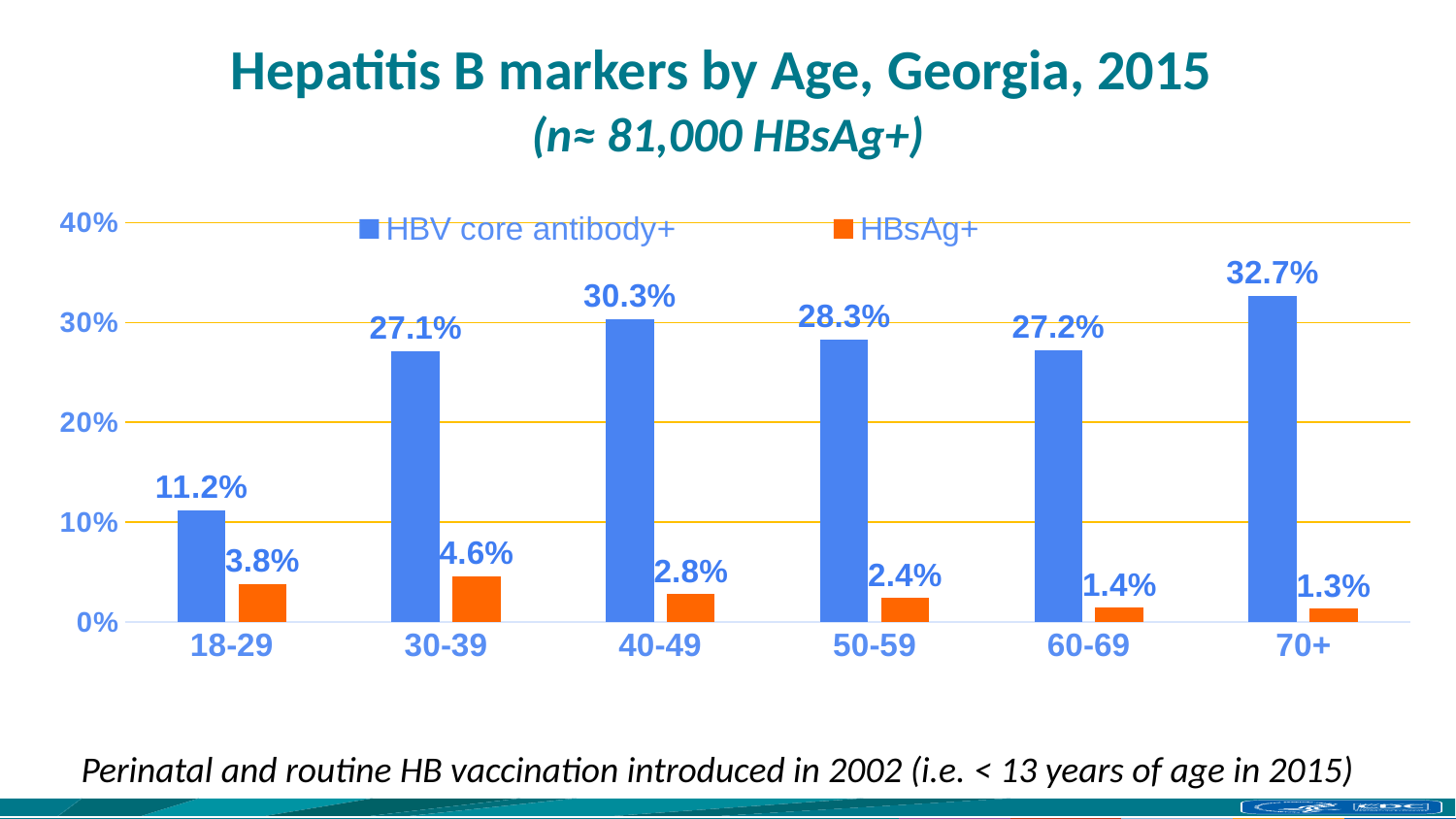

# Hepatitis B markers by Age, Georgia, 2015 (n≈ 81,000 HBsAg+)

### Chart

| Category | HBV core antibody+          | HBsAg+ |
|---|---|---|
| 18-29 | 0.1116 | 0.038 |
| 30-39 | 0.2714 | 0.0461 |
| 40-49 | 0.3035 | 0.028 |
| 50-59 | 0.2831 | 0.0239 |
| 60-69 | 0.2721 | 0.0142 |
| 70+ | 0.3266 | 0.0133 |
Perinatal and routine HB vaccination introduced in 2002 (i.e. < 13 years of age in 2015)